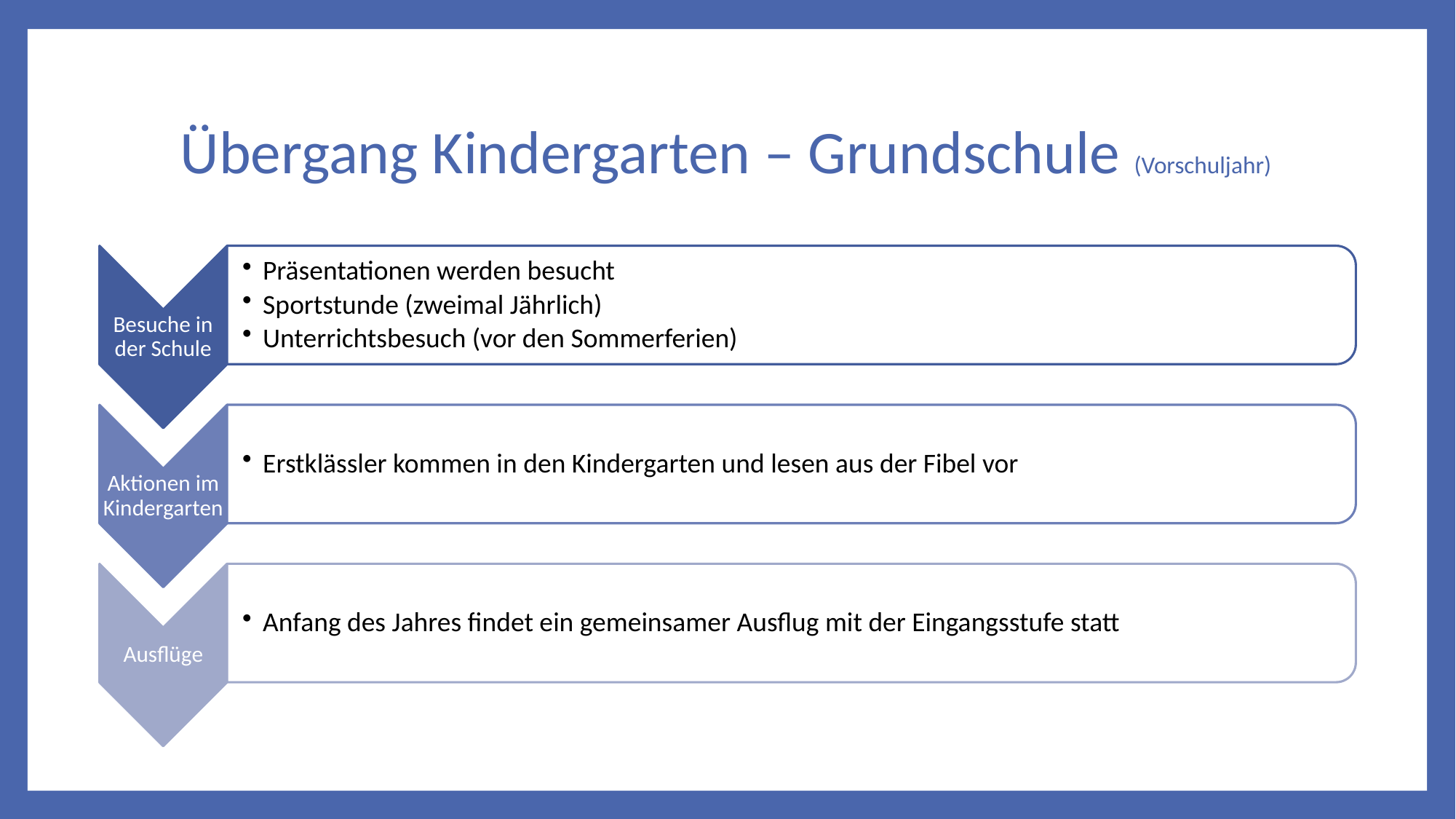

# Übergang Kindergarten – Grundschule (Vorschuljahr)
Besuche in der Schule
Präsentationen werden besucht
Sportstunde (zweimal Jährlich)
Unterrichtsbesuch (vor den Sommerferien)
Aktionen im Kindergarten
Erstklässler kommen in den Kindergarten und lesen aus der Fibel vor
Ausflüge
Anfang des Jahres findet ein gemeinsamer Ausflug mit der Eingangsstufe statt